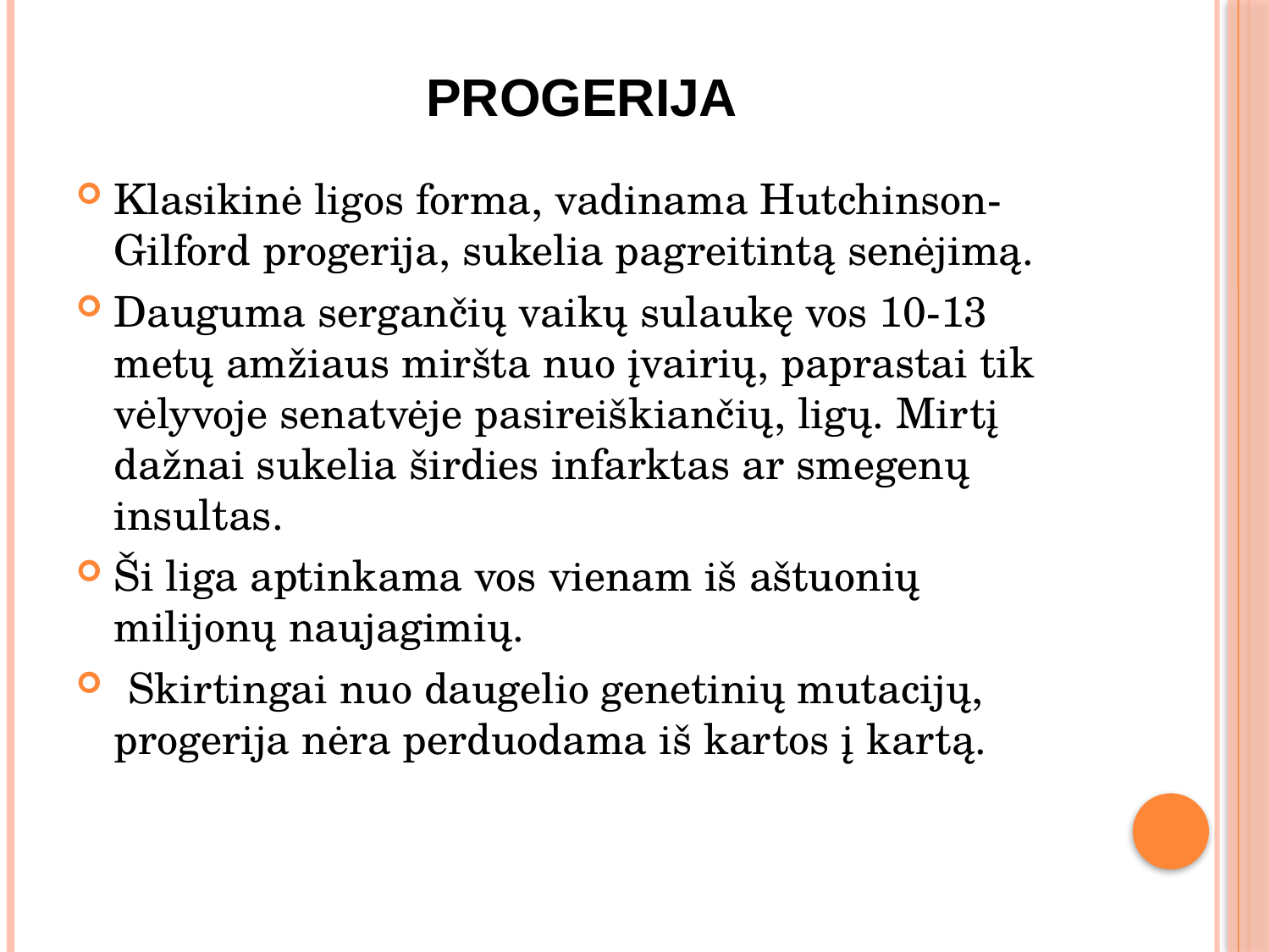

# Progerija
Klasikinė ligos forma, vadinama Hutchinson-Gilford progerija, sukelia pagreitintą senėjimą.
Dauguma sergančių vaikų sulaukę vos 10-13 metų amžiaus miršta nuo įvairių, paprastai tik vėlyvoje senatvėje pasireiškiančių, ligų. Mirtį dažnai sukelia širdies infarktas ar smegenų insultas.
Ši liga aptinkama vos vienam iš aštuonių milijonų naujagimių.
 Skirtingai nuo daugelio genetinių mutacijų, progerija nėra perduodama iš kartos į kartą.